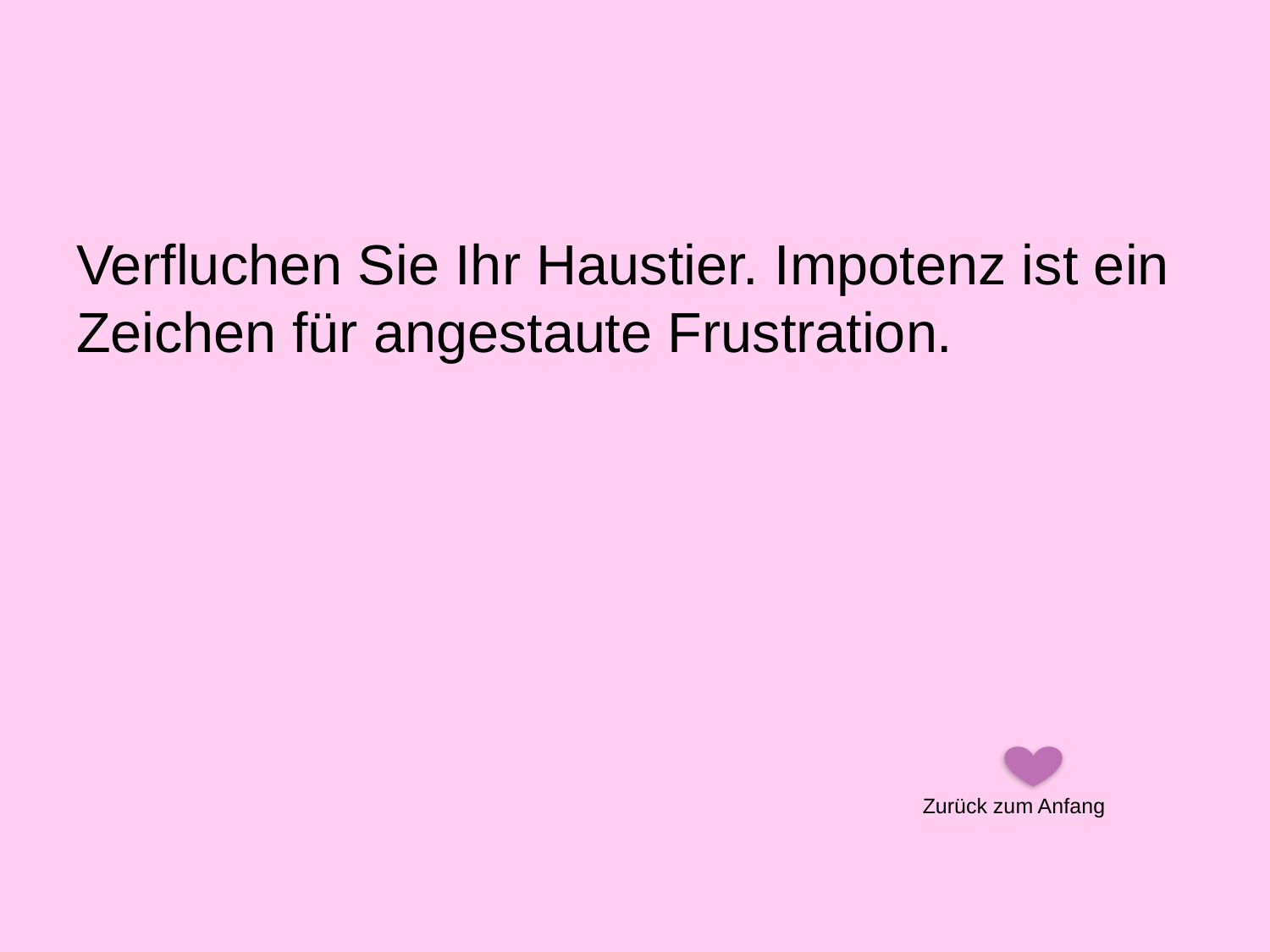

#
Verfluchen Sie Ihr Haustier. Impotenz ist ein Zeichen für angestaute Frustration.